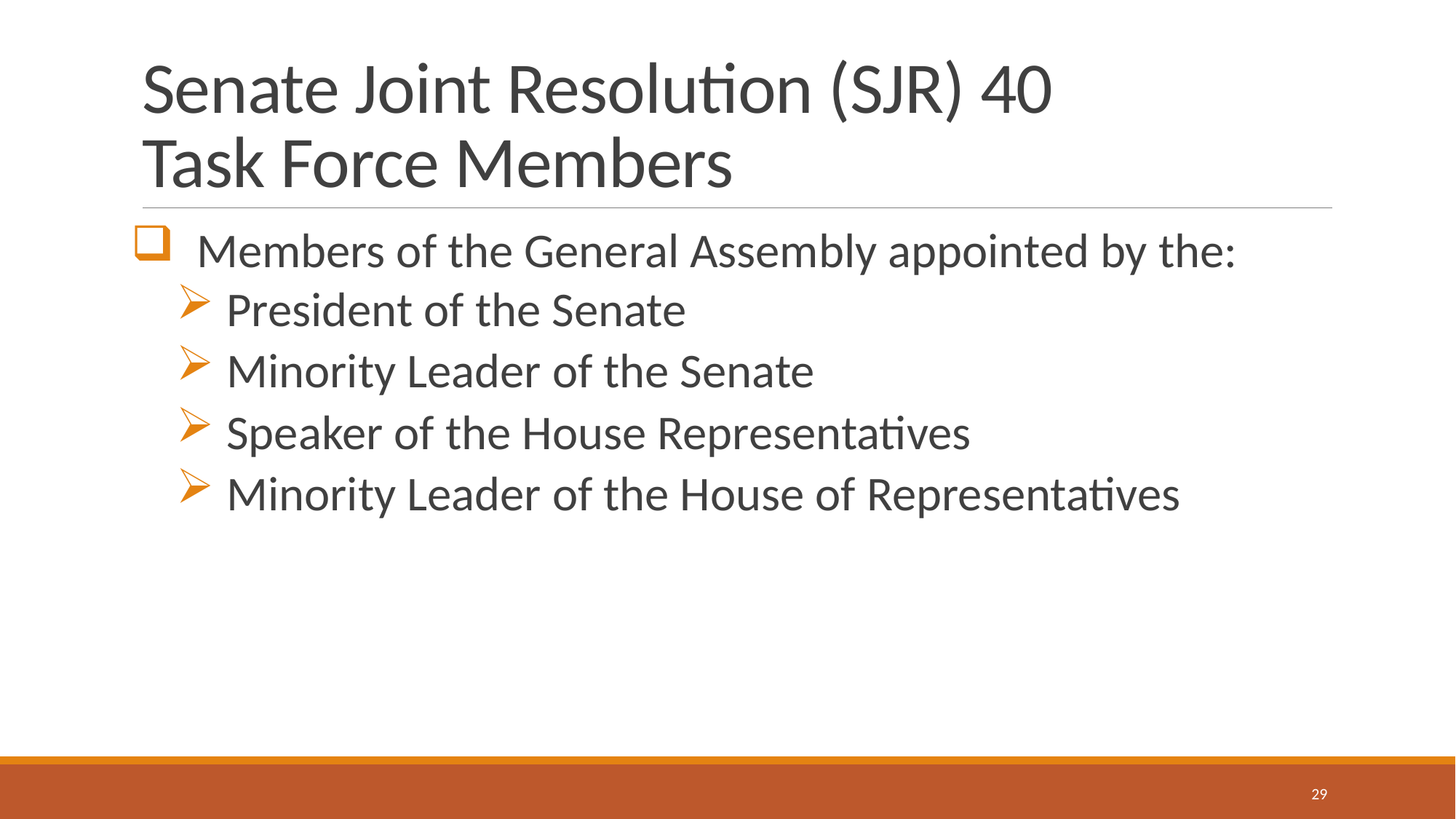

# Senate Joint Resolution (SJR) 40 Task Force Members
  Members of the General Assembly appointed by the:
 President of the Senate
 Minority Leader of the Senate
 Speaker of the House Representatives
 Minority Leader of the House of Representatives

29